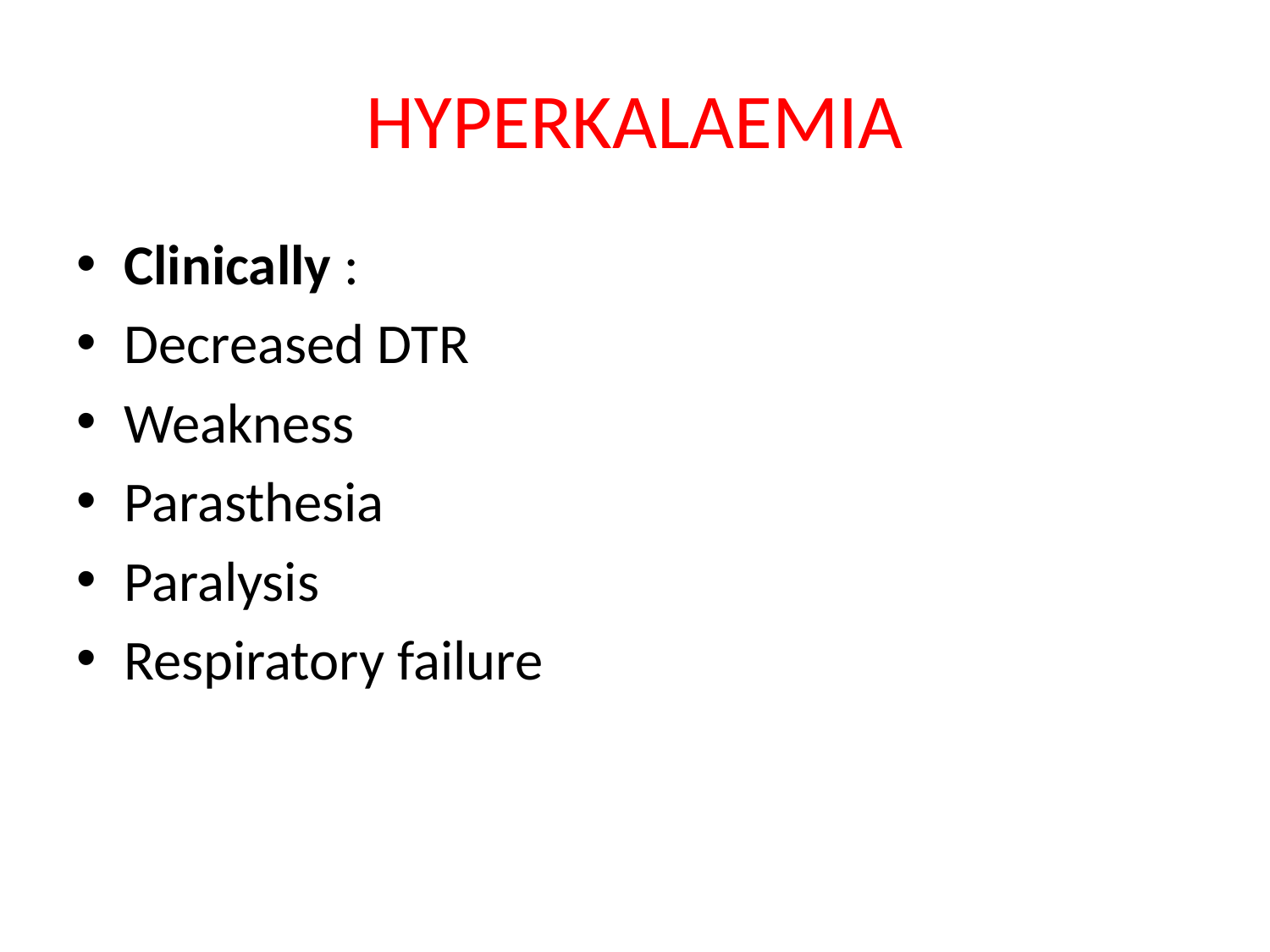

# HYPERKALAEMIA
Clinically :
Decreased DTR
Weakness
Parasthesia
Paralysis
Respiratory failure